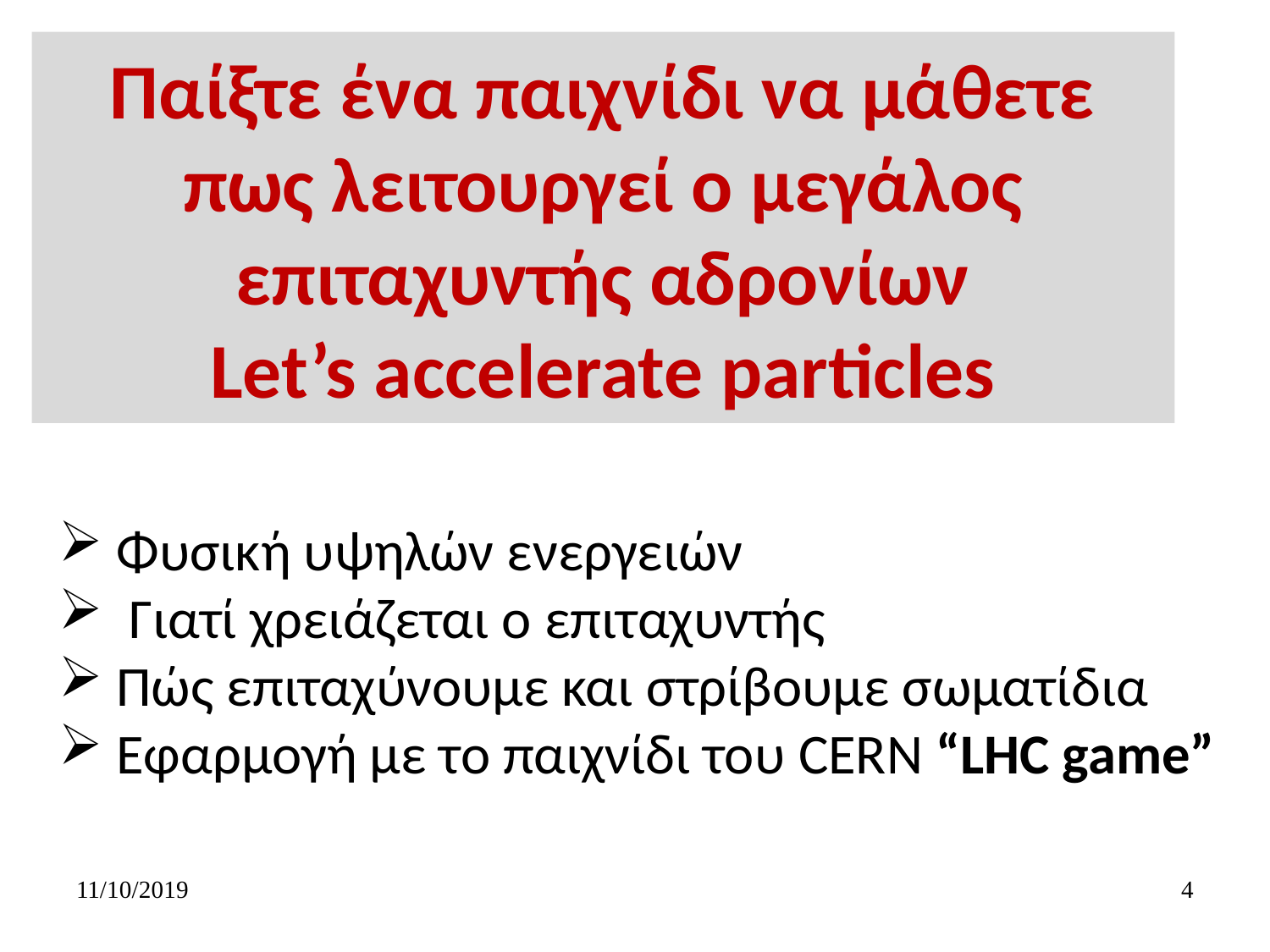

# Παίξτε ένα παιχνίδι να μάθετε πως λειτουργεί ο μεγάλος επιταχυντής αδρονίων Let’s accelerate particles
 Φυσική υψηλών ενεργειών
  Γιατί χρειάζεται ο επιταχυντής
 Πώς επιταχύνουμε και στρίβουμε σωματίδια
 Εφαρμογή με το παιχνίδι του CERN “LHC game”
11/10/2019
4